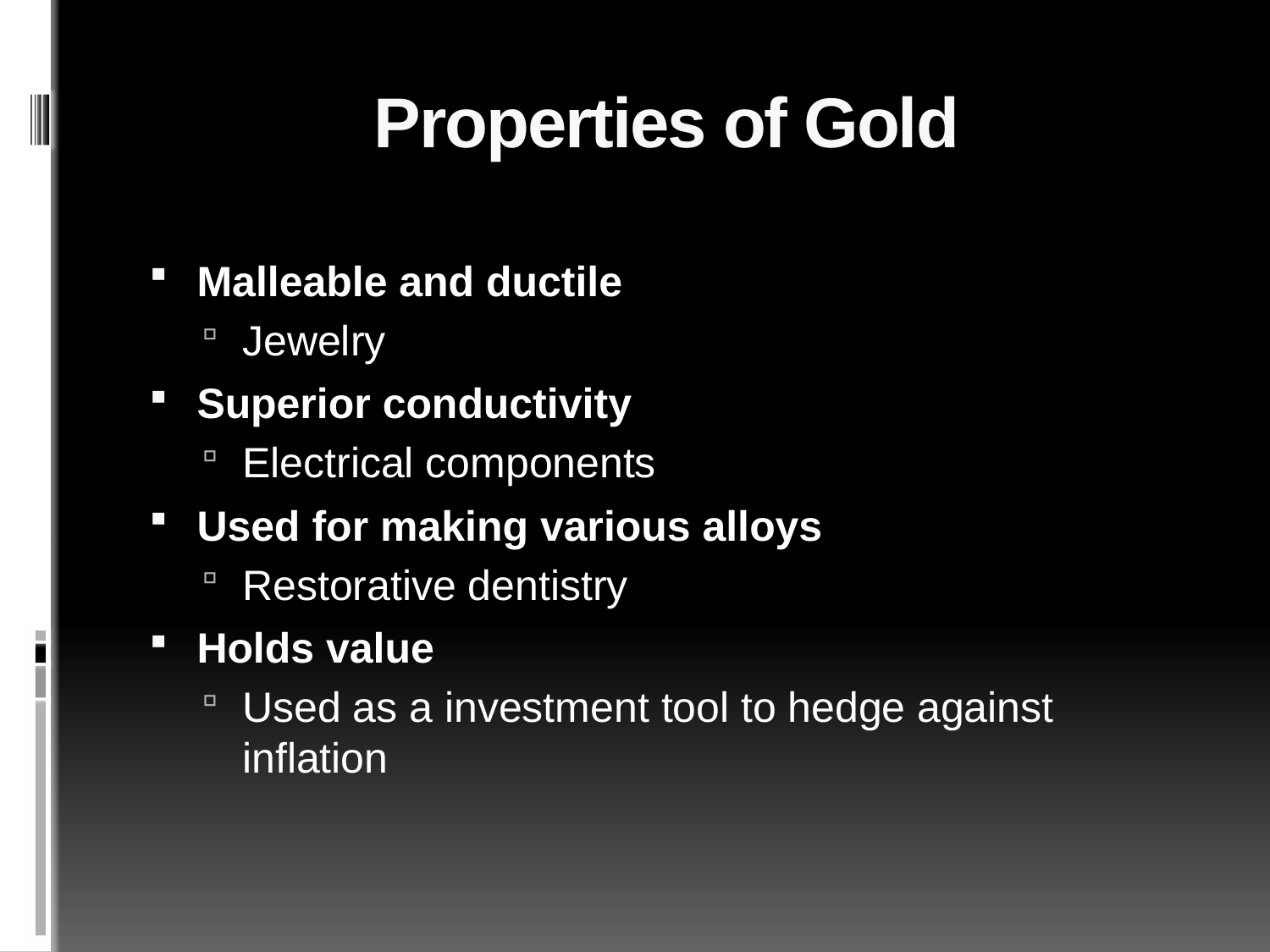

# Properties of Gold
Malleable and ductile
Jewelry
Superior conductivity
Electrical components
Used for making various alloys
Restorative dentistry
Holds value
Used as a investment tool to hedge against inflation